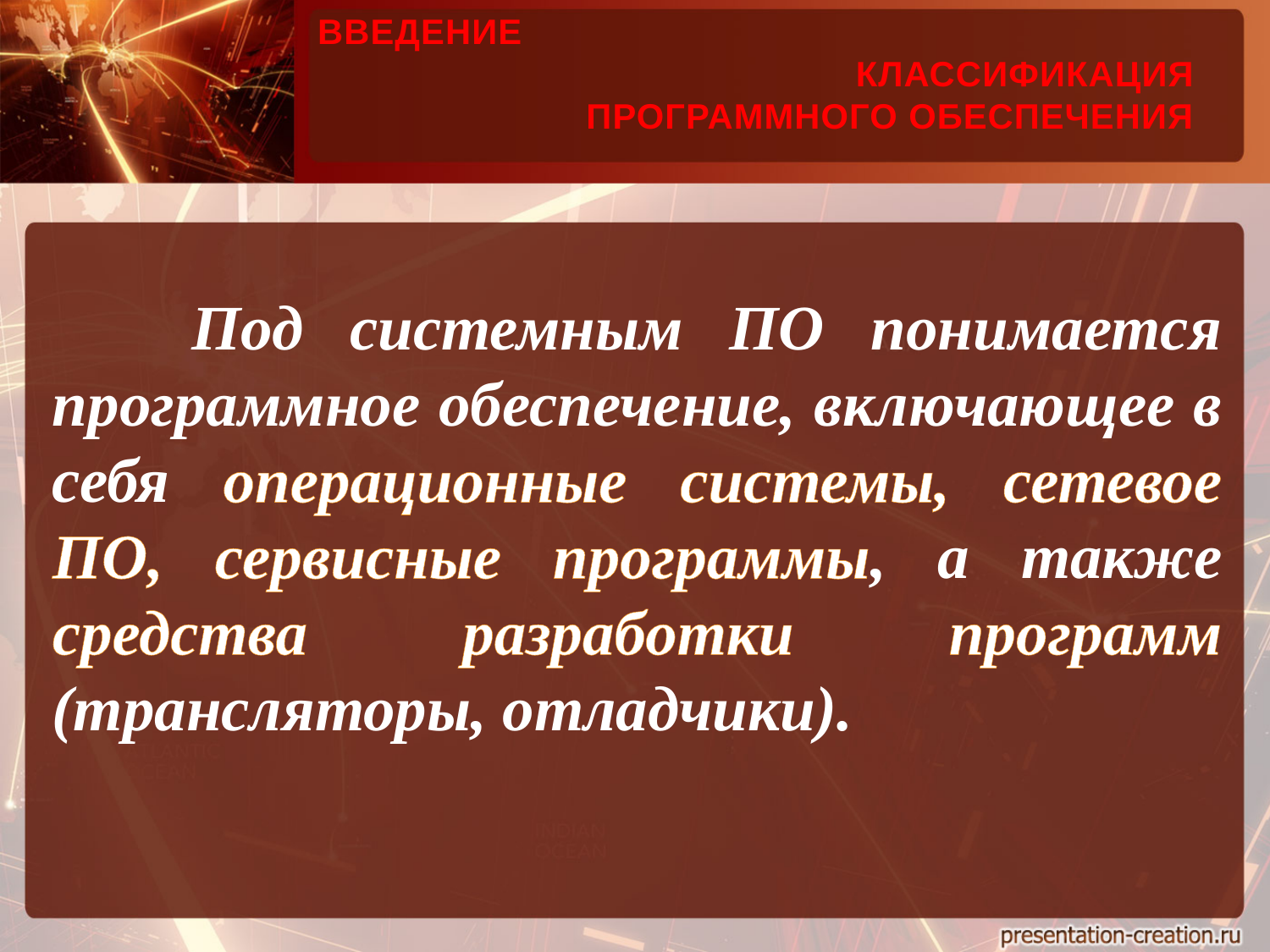

ВВЕДЕНИЕ
КЛАССИФИКАЦИЯ
ПРОГРАММНОГО ОБЕСПЕЧЕНИЯ
   Под системным ПО понимается программное обеспечение, включающее в себя операционные системы, сетевое ПО, сервисные программы, а также средства разработки программ (трансляторы, отладчики).